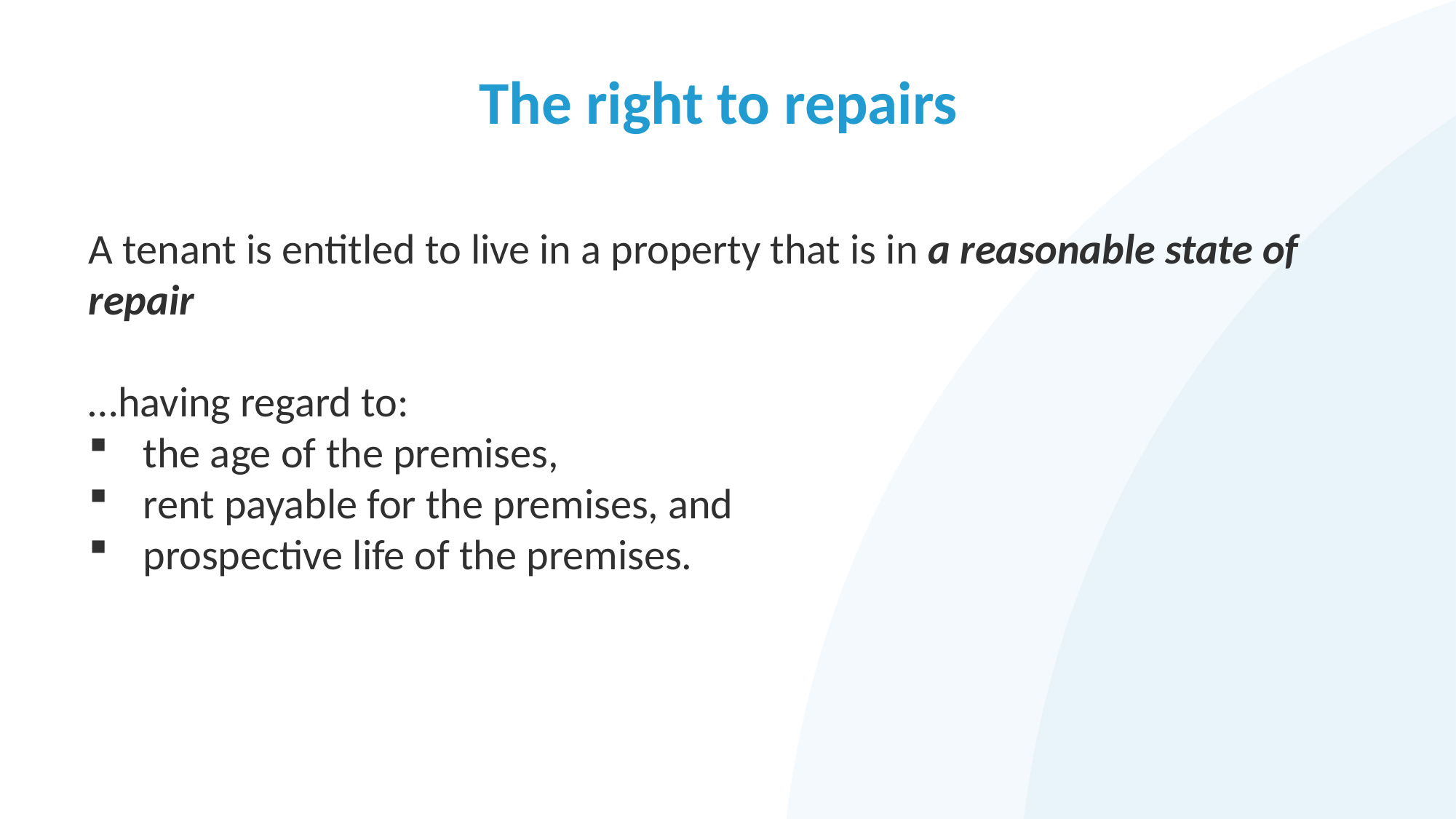

# The right to repairs
A tenant is entitled to live in a property that is in a reasonable state of repair

…having regard to:
the age of the premises,
rent payable for the premises, and
prospective life of the premises.